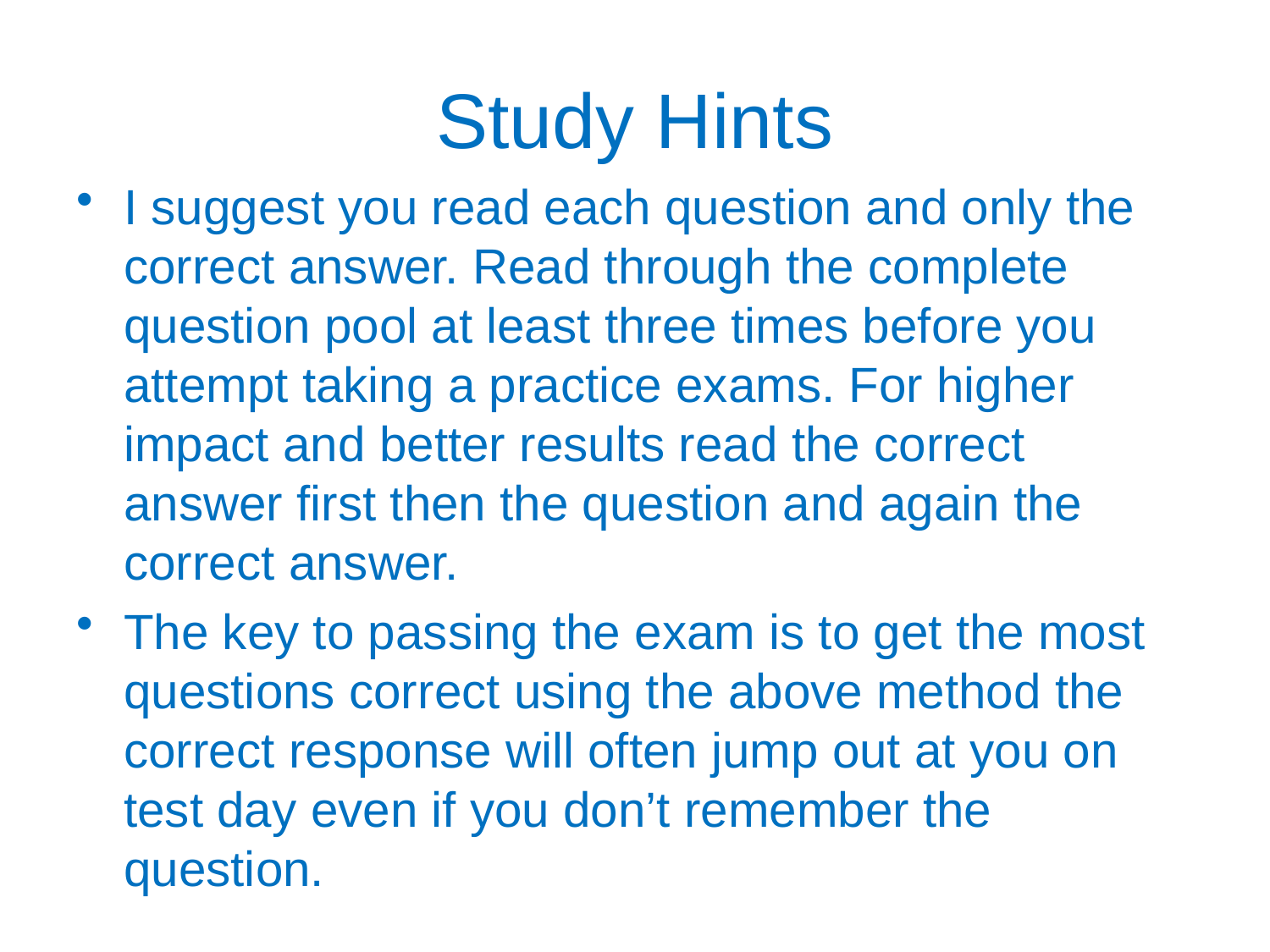

# Study Hints
I suggest you read each question and only the correct answer. Read through the complete question pool at least three times before you attempt taking a practice exams. For higher impact and better results read the correct answer first then the question and again the correct answer.
The key to passing the exam is to get the most questions correct using the above method the correct response will often jump out at you on test day even if you don’t remember the question.